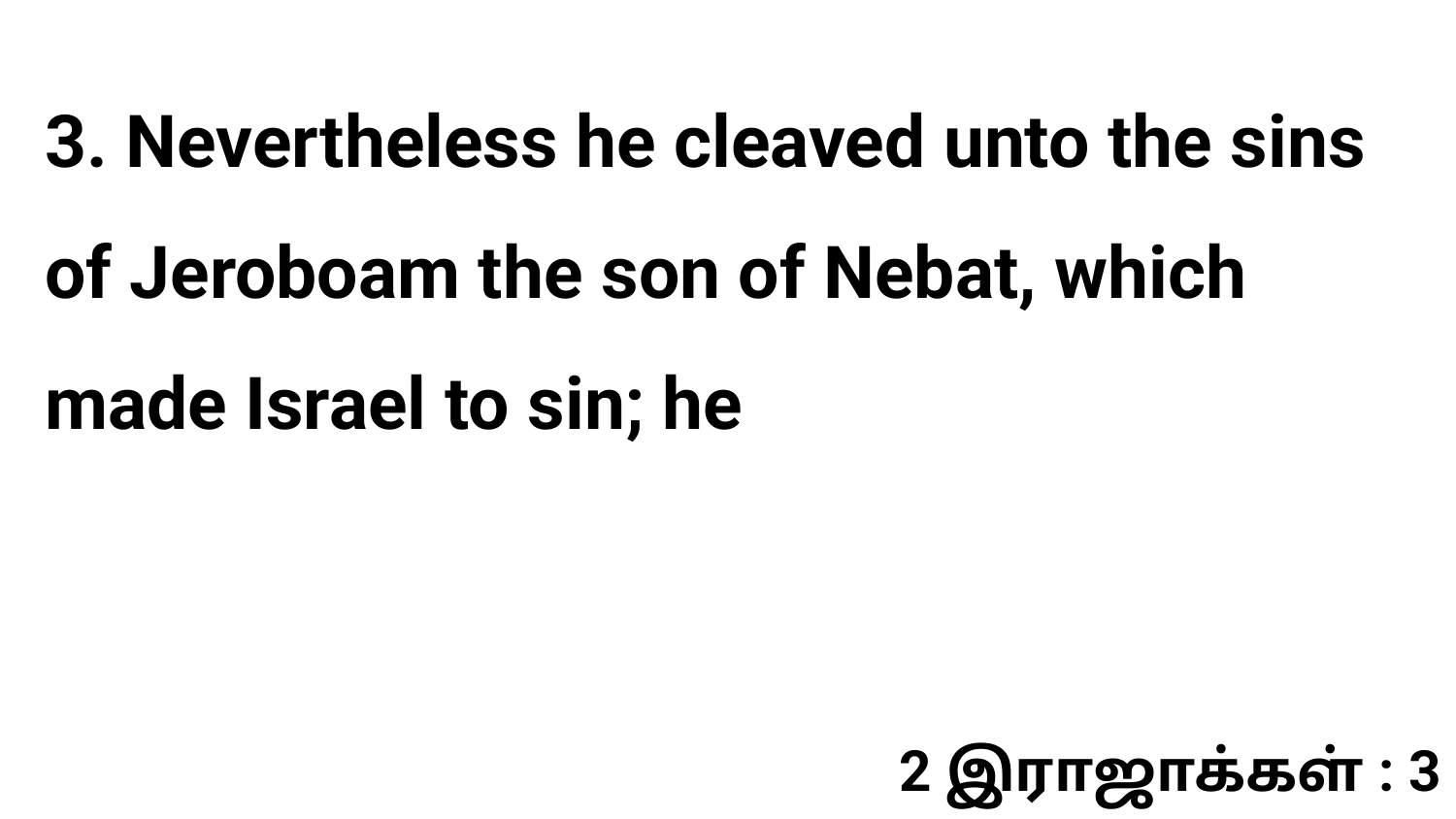

3. Nevertheless he cleaved unto the sins of Jeroboam the son of Nebat, which made Israel to sin; he
2 இராஜாக்கள் : 3